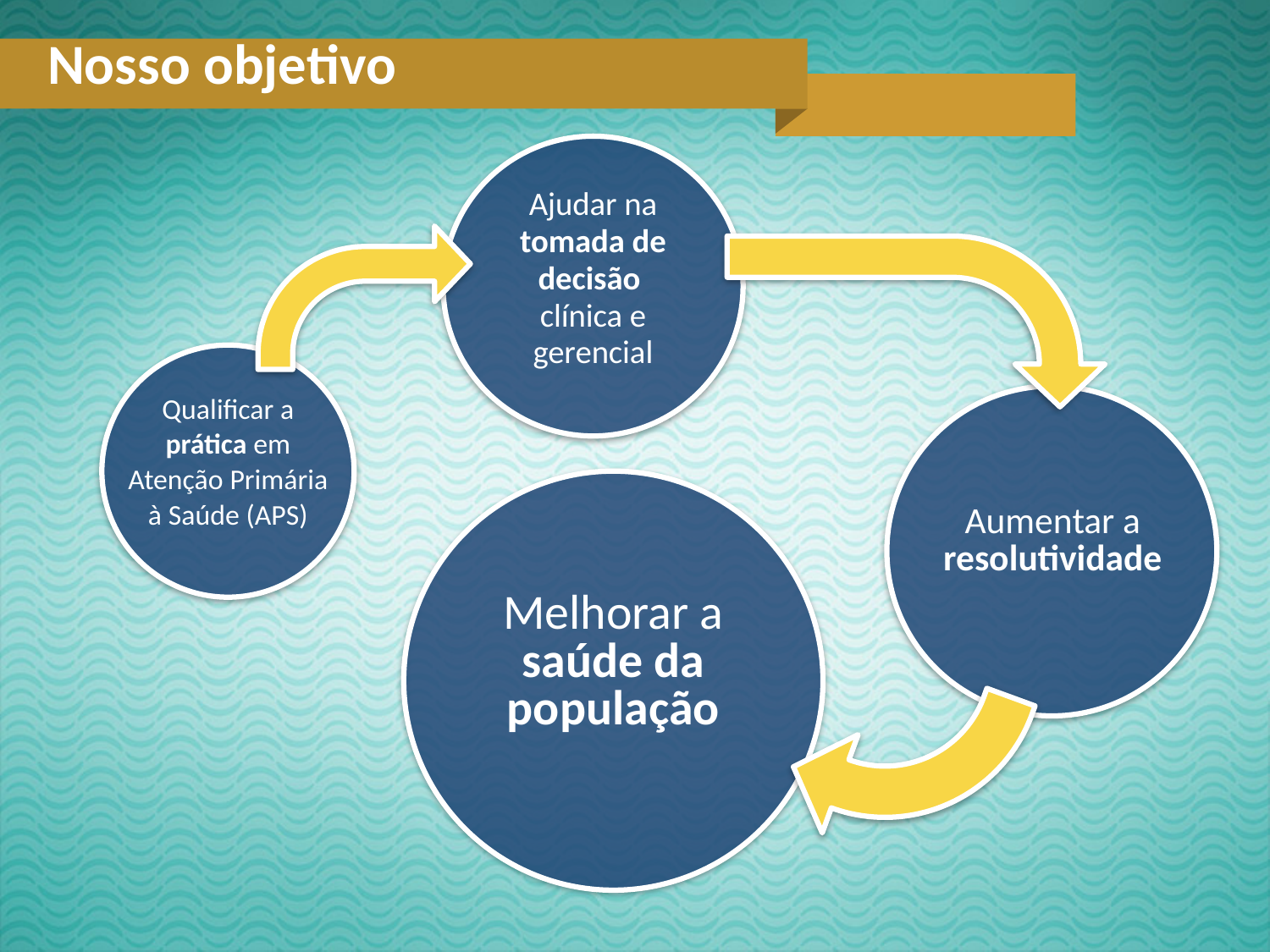

Nosso objetivo

Ajudar na tomada de decisão
clínica e gerencial

Qualificar a prática em Atenção Primária à Saúde (APS)

Aumentar a resolutividade
Melhorar a saúde da população